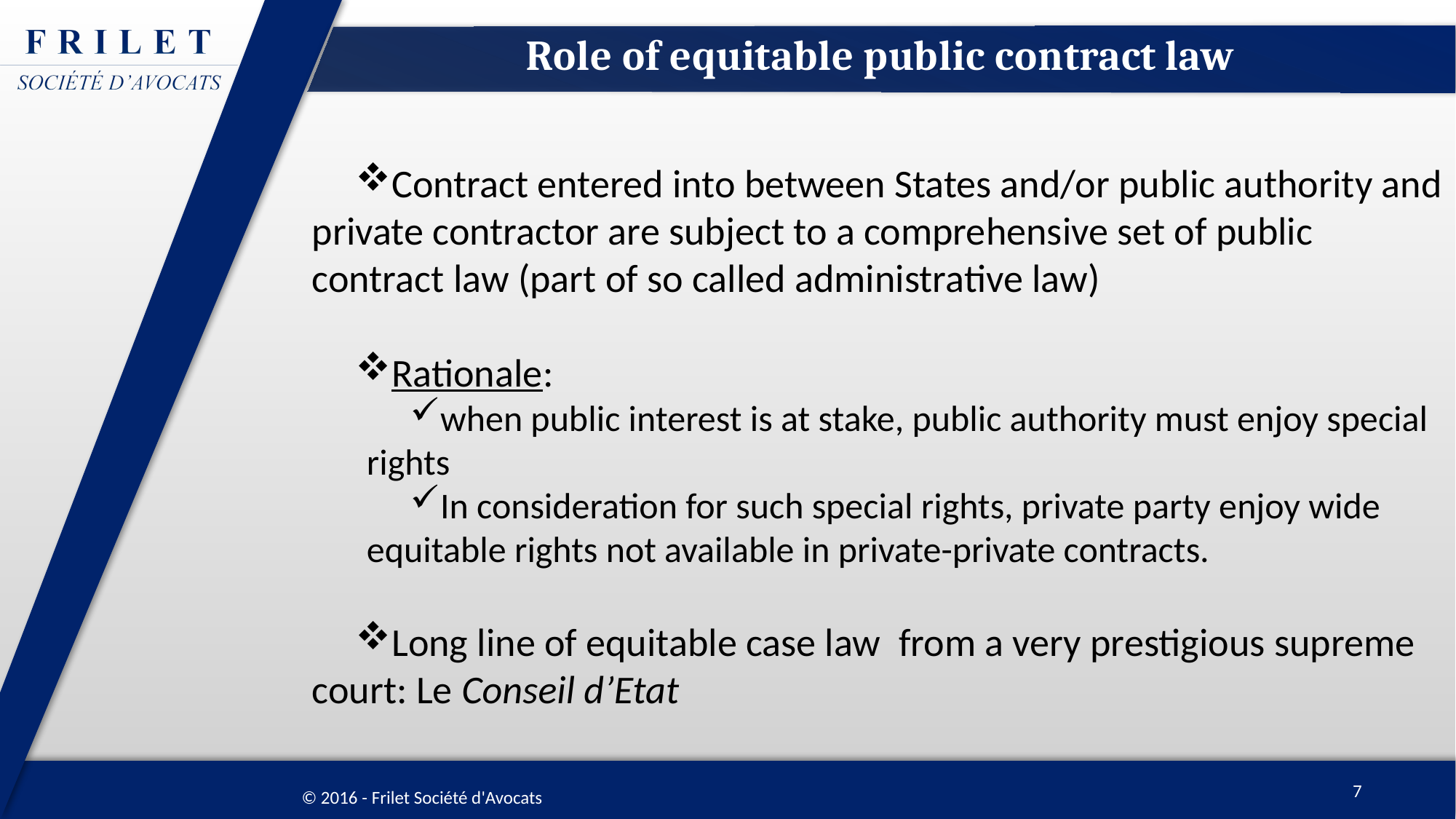

# Role of equitable public contract law

Contract entered into between States and/or public authority and private contractor are subject to a comprehensive set of public contract law (part of so called administrative law)

Rationale:
when public interest is at stake, public authority must enjoy special rights
In consideration for such special rights, private party enjoy wide equitable rights not available in private-private contracts.

Long line of equitable case law  from a very prestigious supreme court: Le Conseil d’Etat

7
© 2016 - Frilet Société d'Avocats